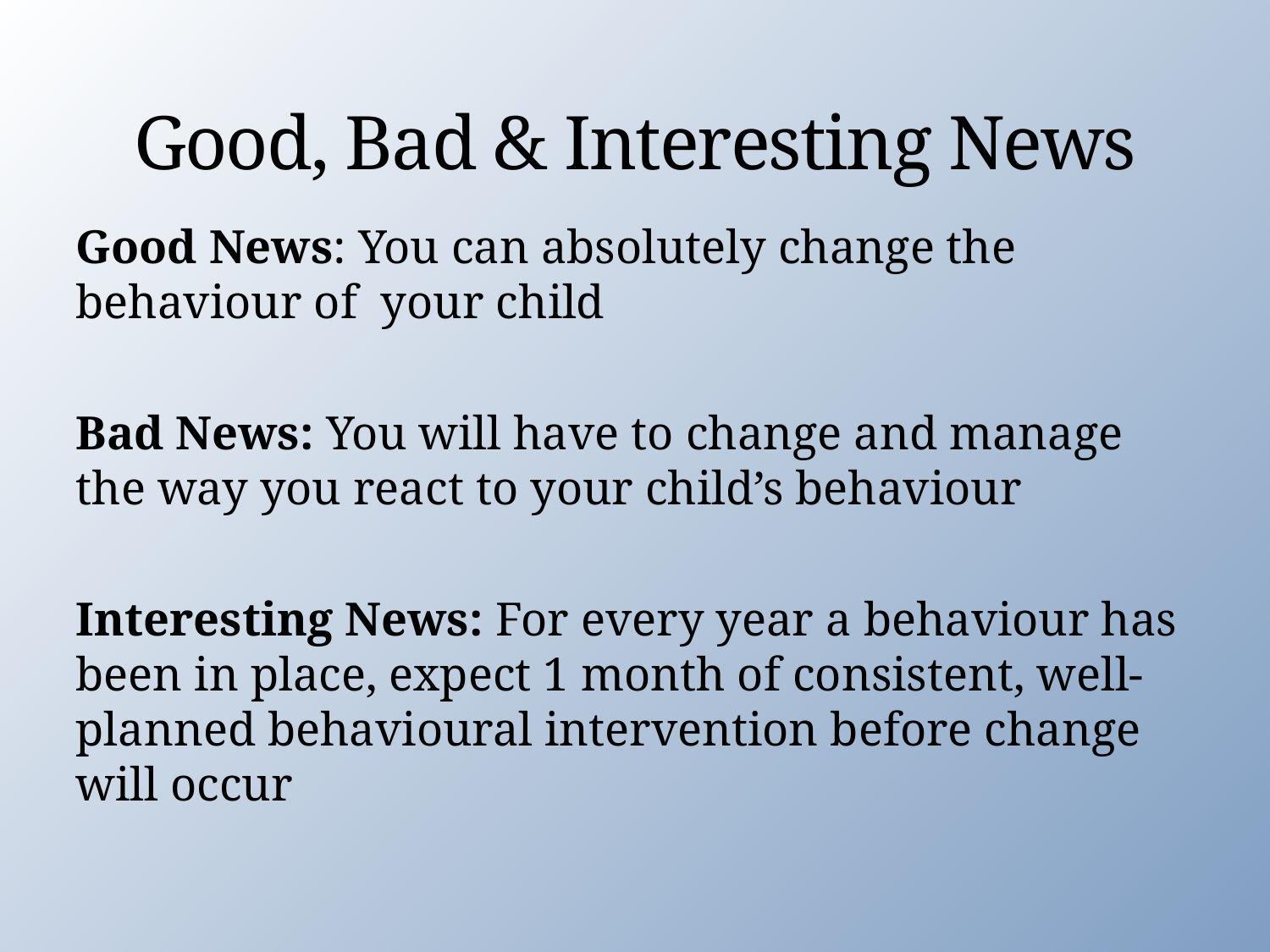

# Good, Bad & Interesting News
Good News: You can absolutely change the behaviour of  your child

Bad News: You will have to change and manage the way you react to your child’s behaviour

Interesting News: For every year a behaviour has been in place, expect 1 month of consistent, well-planned behavioural intervention before change will occur